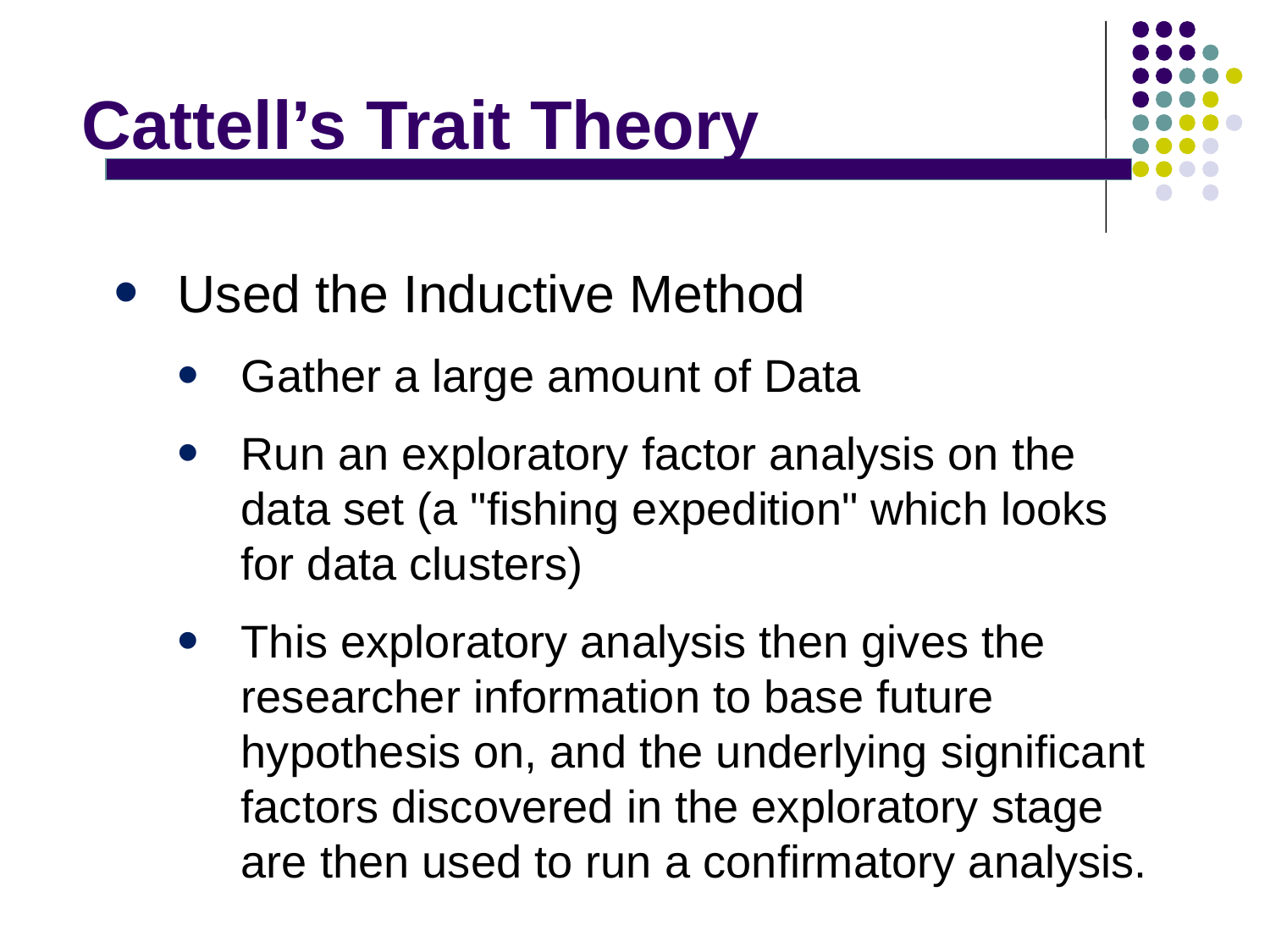

Cattell’s Trait Theory

Used the Inductive Method
Gather a large amount of Data
Run an exploratory factor analysis on the data set (a "fishing expedition" which looks for data clusters)
This exploratory analysis then gives the researcher information to base future hypothesis on, and the underlying significant factors discovered in the exploratory stage are then used to run a confirmatory analysis.